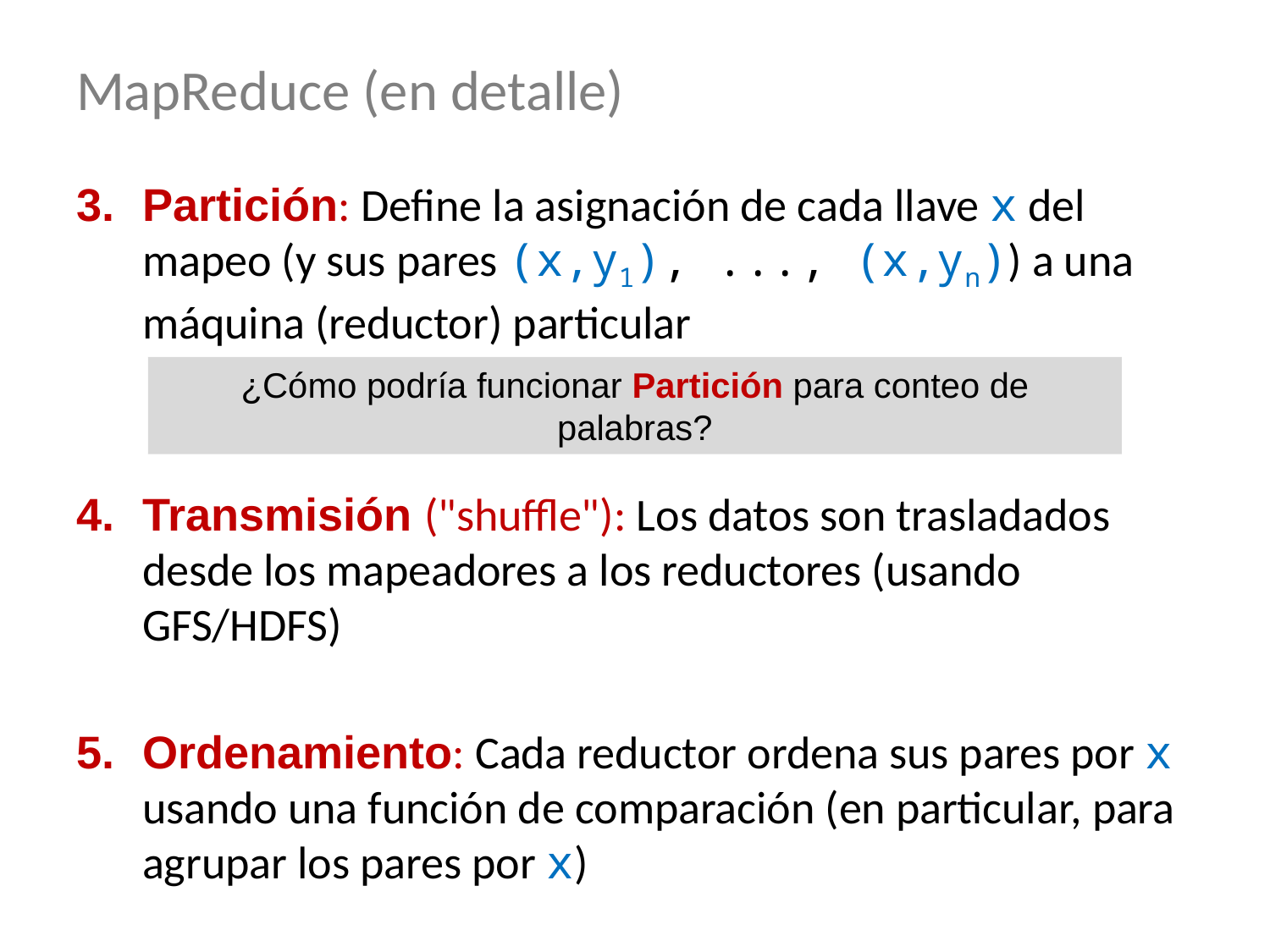

# MapReduce (en detalle)
Partición: Define la asignación de cada llave x del mapeo (y sus pares (x,y1), ..., (x,yn)) a una máquina (reductor) particular

Transmisión ("shuffle"): Los datos son trasladados desde los mapeadores a los reductores (usando GFS/HDFS)

Ordenamiento: Cada reductor ordena sus pares por x usando una función de comparación (en particular, para agrupar los pares por x)

¿Cómo podría funcionar Partición para conteo de palabras?